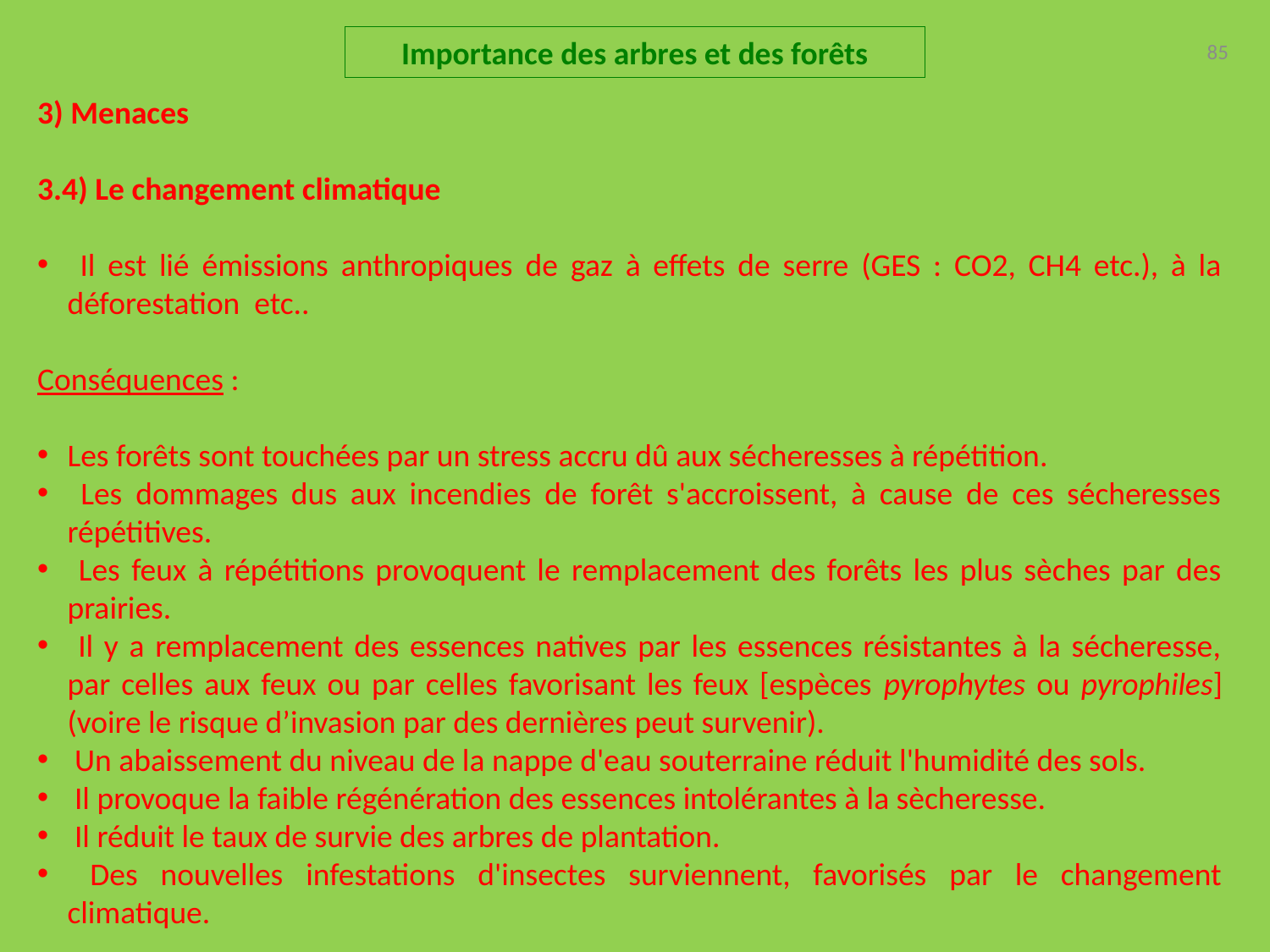

Importance des arbres et des forêts
85
3) Menaces

3.4) Le changement climatique

 Il est lié émissions anthropiques de gaz à effets de serre (GES : CO2, CH4 etc.), à la déforestation  etc..

Conséquences :

Les forêts sont touchées par un stress accru dû aux sécheresses à répétition.
 Les dommages dus aux incendies de forêt s'accroissent, à cause de ces sécheresses répétitives.
 Les feux à répétitions provoquent le remplacement des forêts les plus sèches par des prairies.
 Il y a remplacement des essences natives par les essences résistantes à la sécheresse, par celles aux feux ou par celles favorisant les feux [espèces pyrophytes ou pyrophiles] (voire le risque d’invasion par des dernières peut survenir).
 Un abaissement du niveau de la nappe d'eau souterraine réduit l'humidité des sols.
 Il provoque la faible régénération des essences intolérantes à la sècheresse.
 Il réduit le taux de survie des arbres de plantation.
 Des nouvelles infestations d'insectes surviennent, favorisés par le changement climatique.